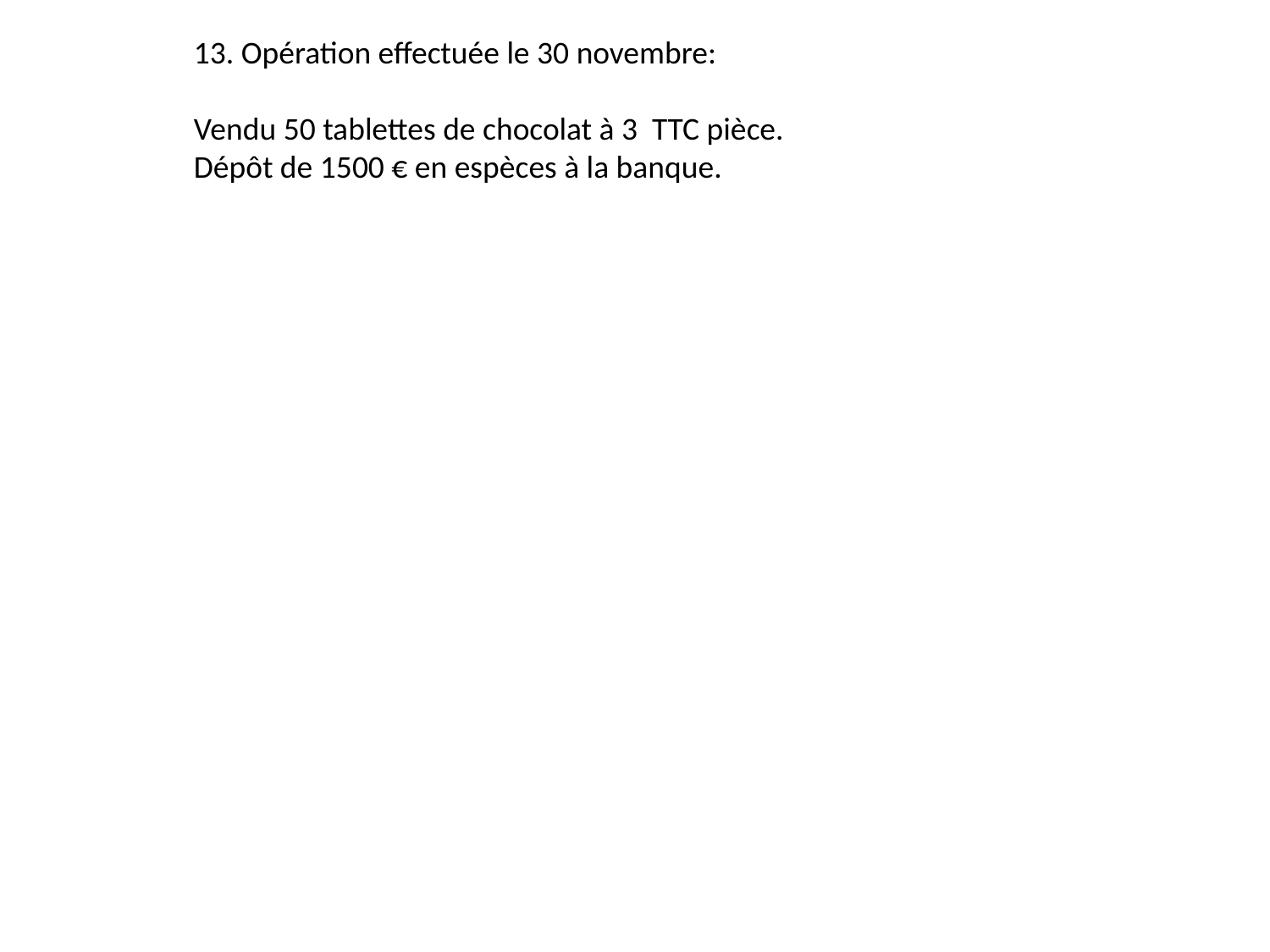

13. Opération effectuée le 30 novembre:

Vendu 50 tablettes de chocolat à 3  TTC pièce.
Dépôt de 1500 € en espèces à la banque.